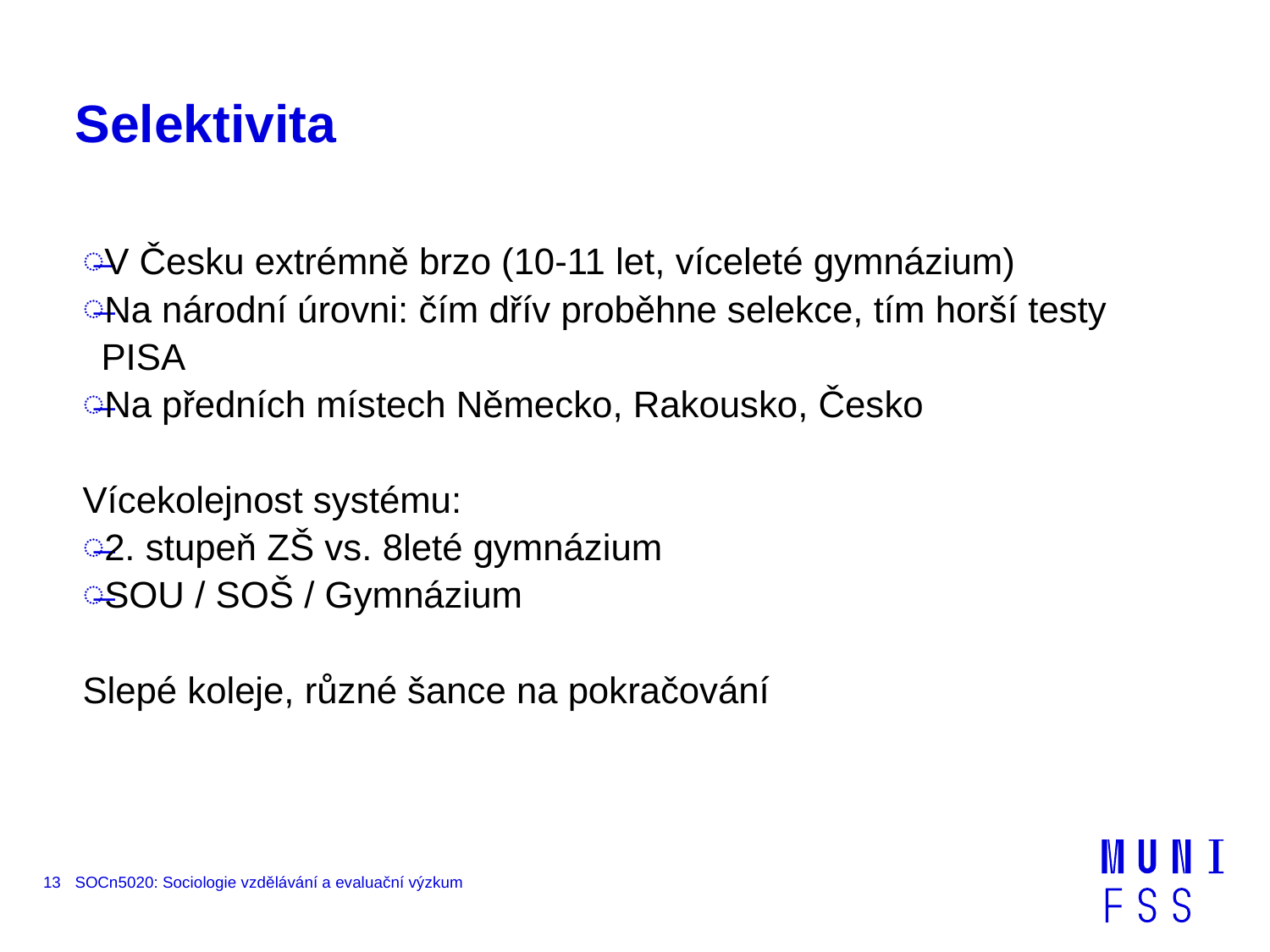

# Selektivita
V Česku extrémně brzo (10-11 let, víceleté gymnázium)
Na národní úrovni: čím dřív proběhne selekce, tím horší testy PISA
Na předních místech Německo, Rakousko, Česko

Vícekolejnost systému:
2. stupeň ZŠ vs. 8leté gymnázium
SOU / SOŠ / Gymnázium

Slepé koleje, různé šance na pokračování
13
SOCn5020: Sociologie vzdělávání a evaluační výzkum